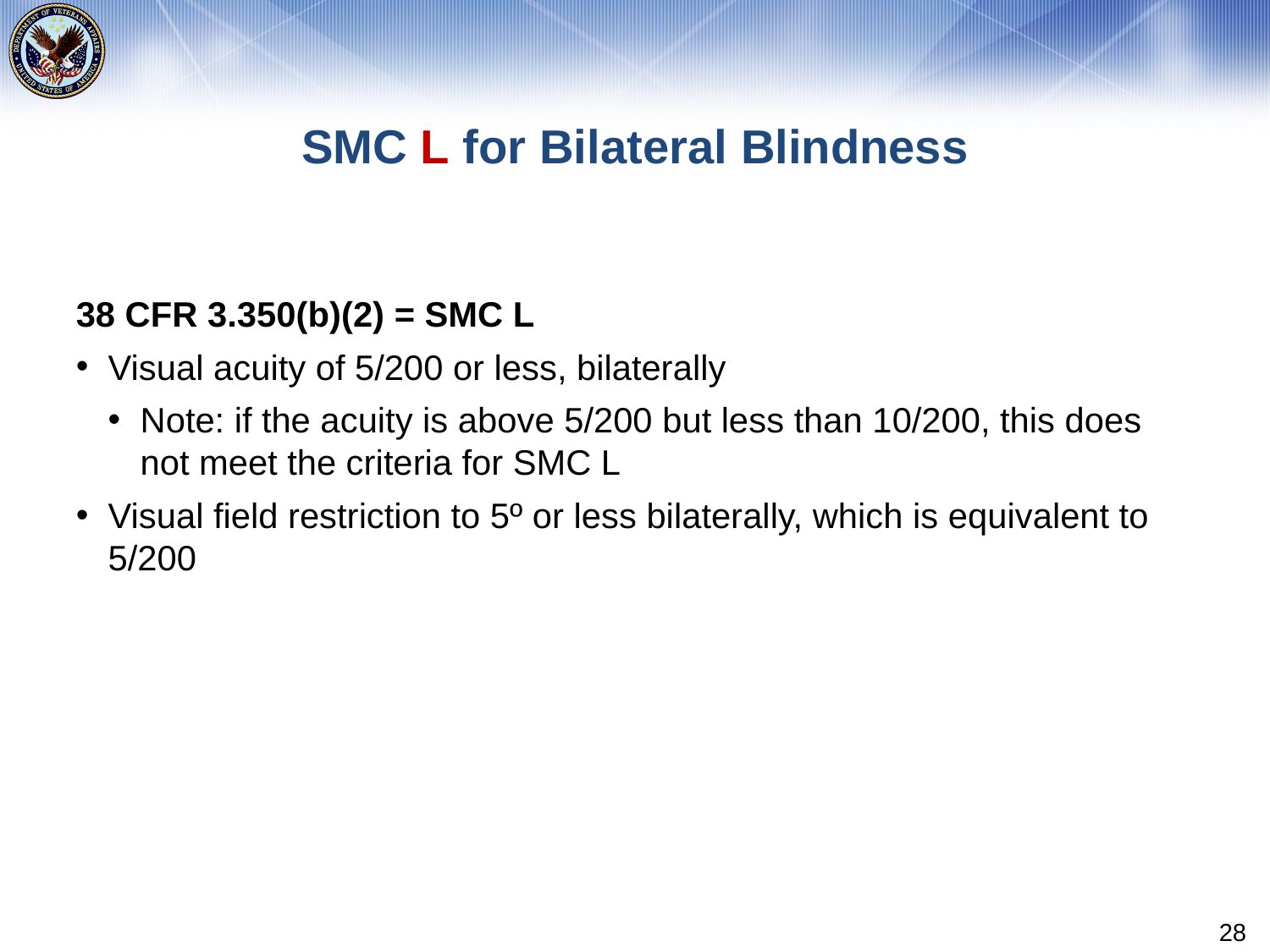

# SMC L for Bilateral Blindness
38 CFR 3.350(b)(2) = SMC L
Visual acuity of 5/200 or less, bilaterally
Note: if the acuity is above 5/200 but less than 10/200, this does not meet the criteria for SMC L
Visual field restriction to 5º or less bilaterally, which is equivalent to 5/200
28